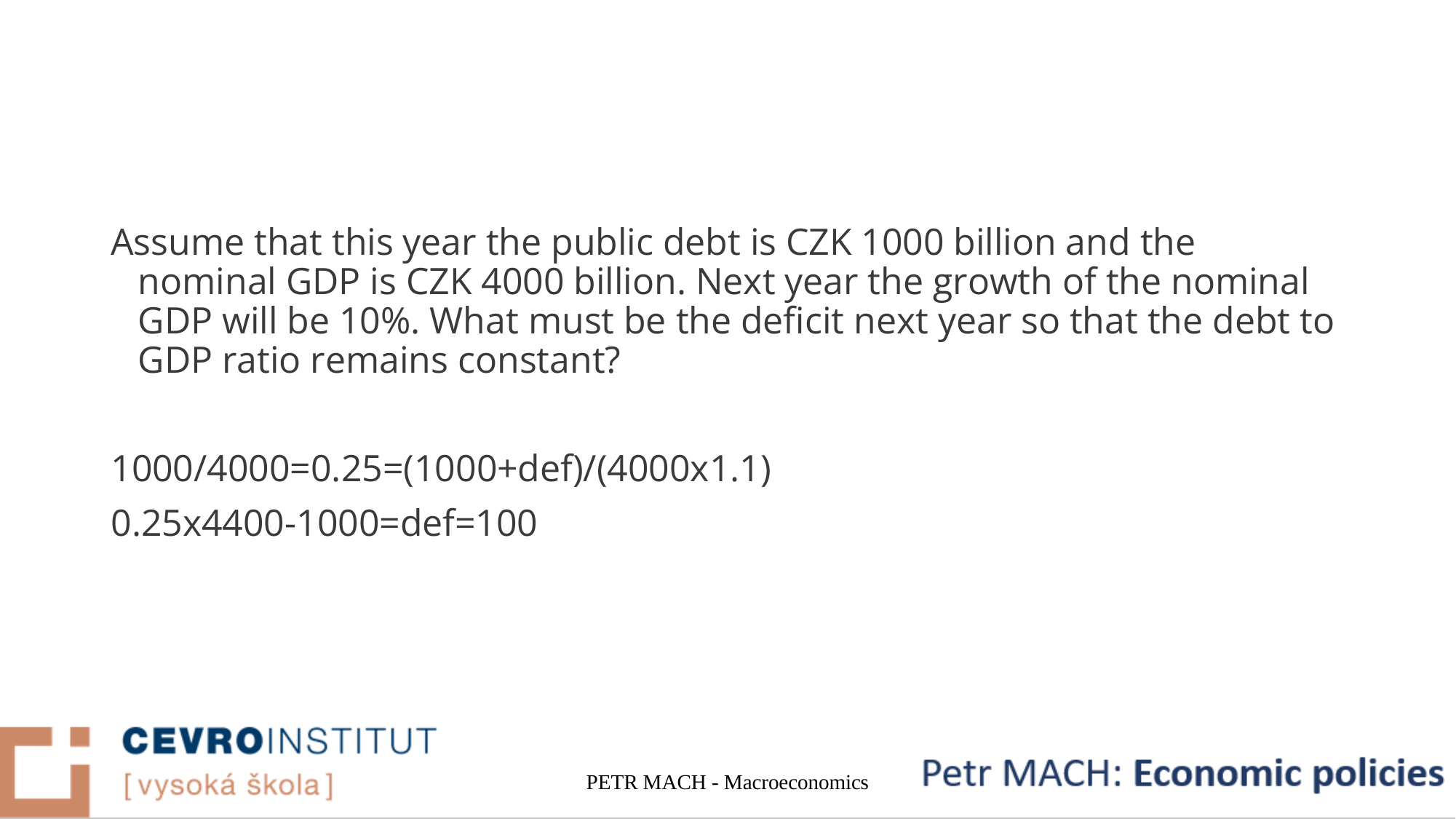

#
Assume that this year the public debt is CZK 1000 billion and the nominal GDP is CZK 4000 billion. Next year the growth of the nominal GDP will be 10%. What must be the deficit next year so that the debt to GDP ratio remains constant?

1000/4000=0.25=(1000+def)/(4000x1.1)
0.25x4400-1000=def=100
PETR MACH - Macroeconomics